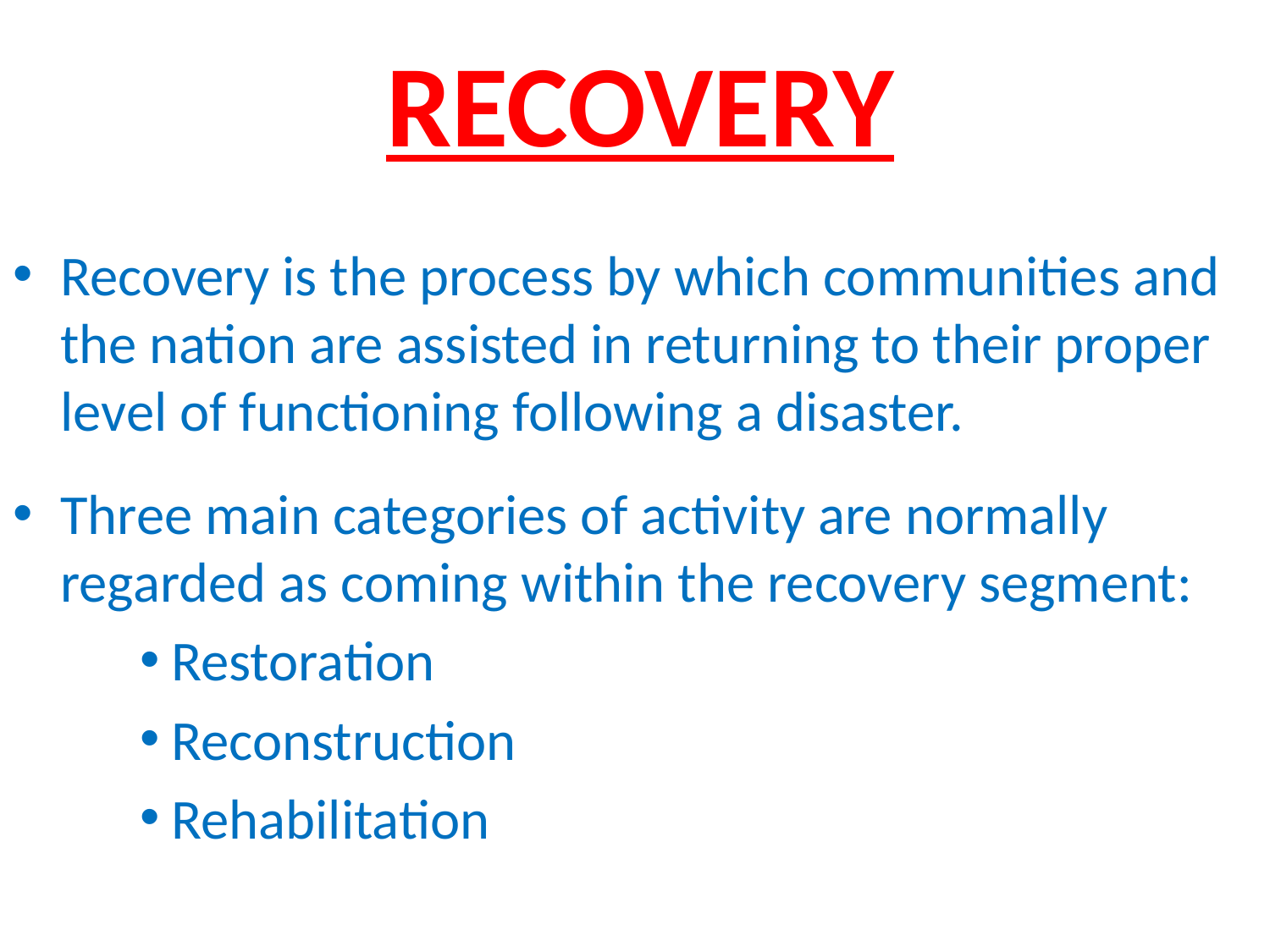

# RECOVERY
Recovery is the process by which communities and the nation are assisted in returning to their proper level of functioning following a disaster.

Three main categories of activity are normally regarded as coming within the recovery segment:
Restoration
Reconstruction
Rehabilitation